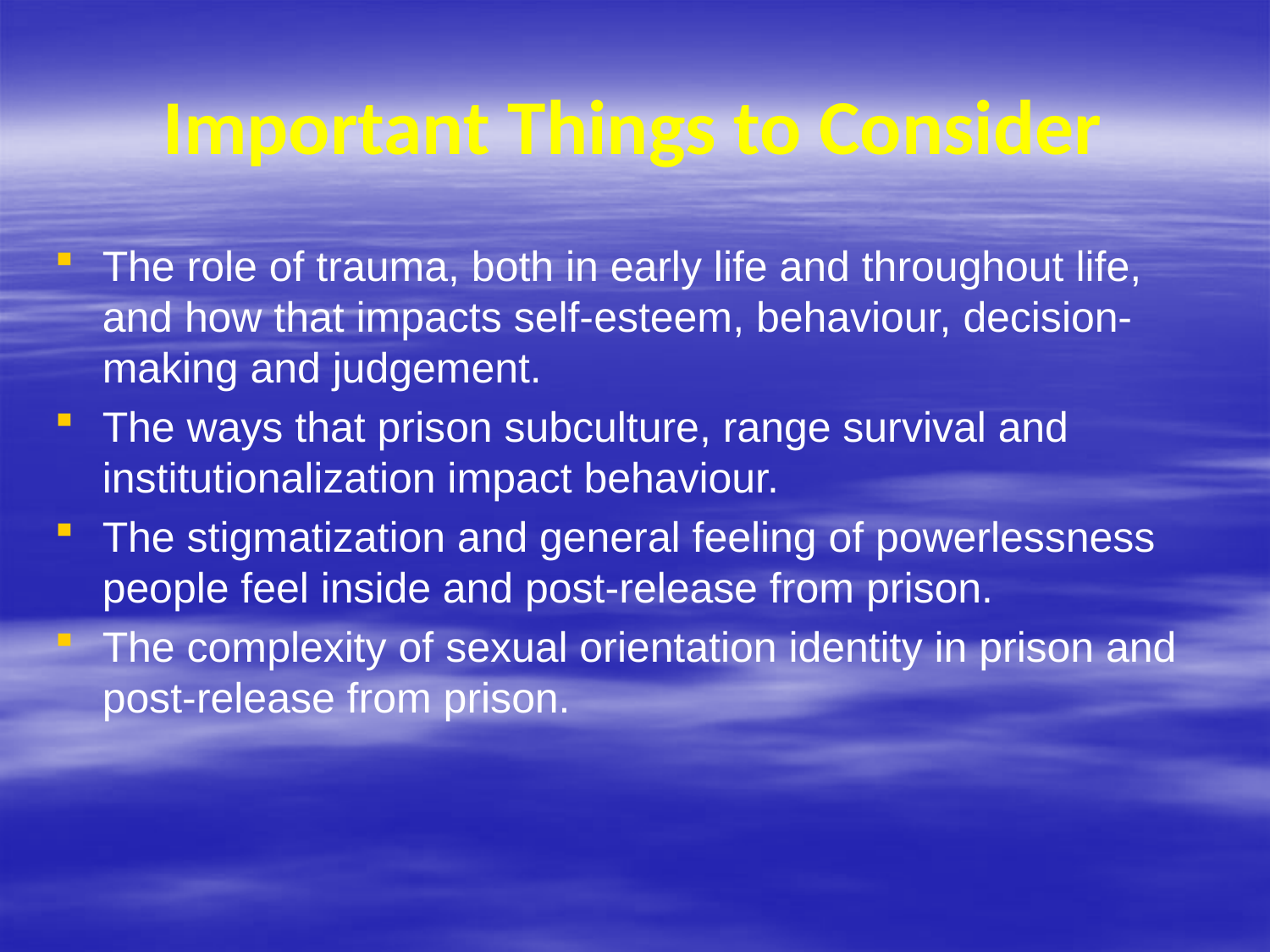

# Important Things to Consider
The role of trauma, both in early life and throughout life, and how that impacts self-esteem, behaviour, decision-making and judgement.
The ways that prison subculture, range survival and institutionalization impact behaviour.
The stigmatization and general feeling of powerlessness people feel inside and post-release from prison.
The complexity of sexual orientation identity in prison and post-release from prison.